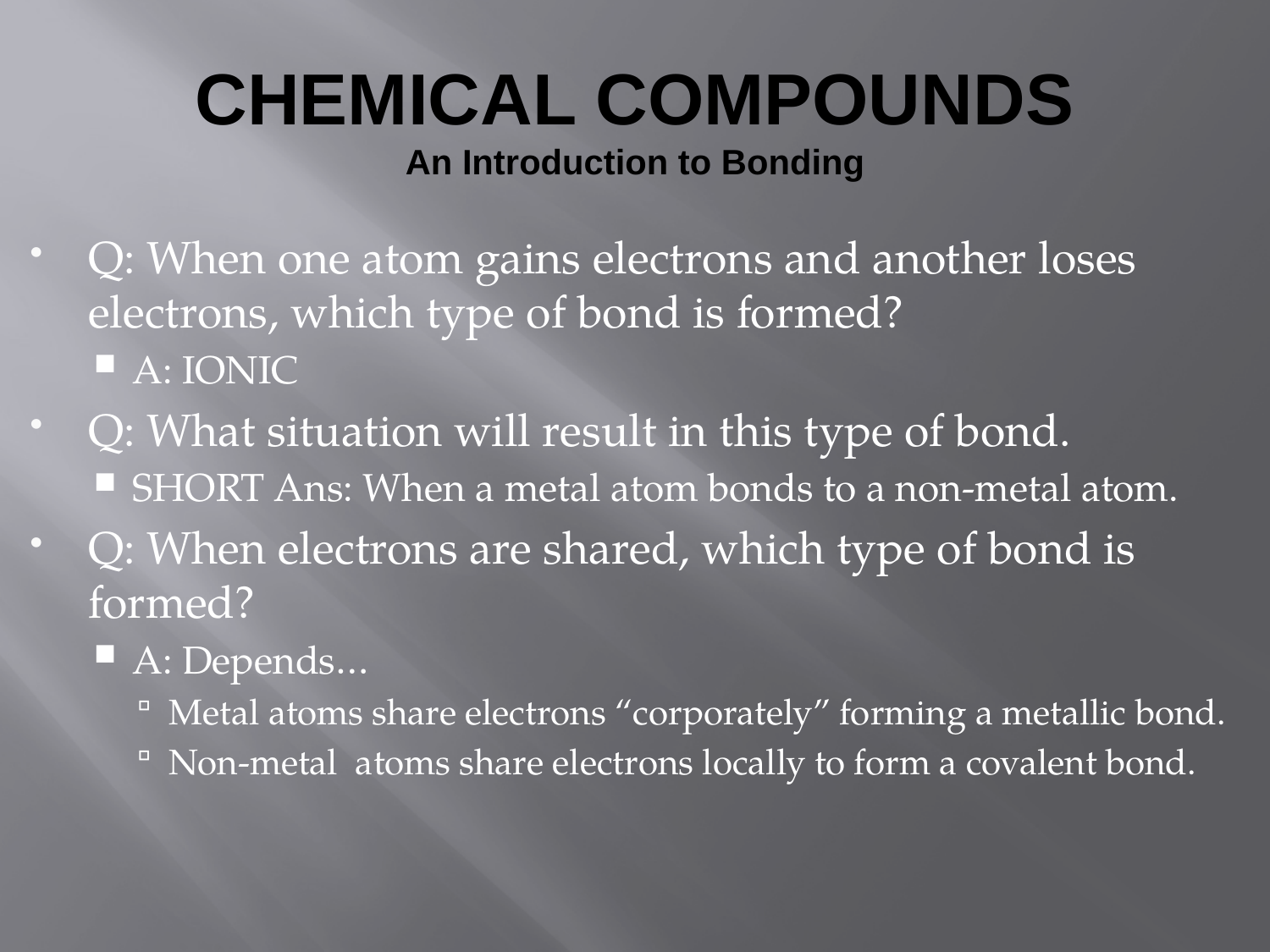

# CHEMICAL COMPOUNDS An Introduction to Bonding
Q: When one atom gains electrons and another loses electrons, which type of bond is formed?
A: IONIC
Q: What situation will result in this type of bond.
SHORT Ans: When a metal atom bonds to a non-metal atom.
Q: When electrons are shared, which type of bond is formed?
A: Depends…
Metal atoms share electrons “corporately” forming a metallic bond.
Non-metal  atoms share electrons locally to form a covalent bond.